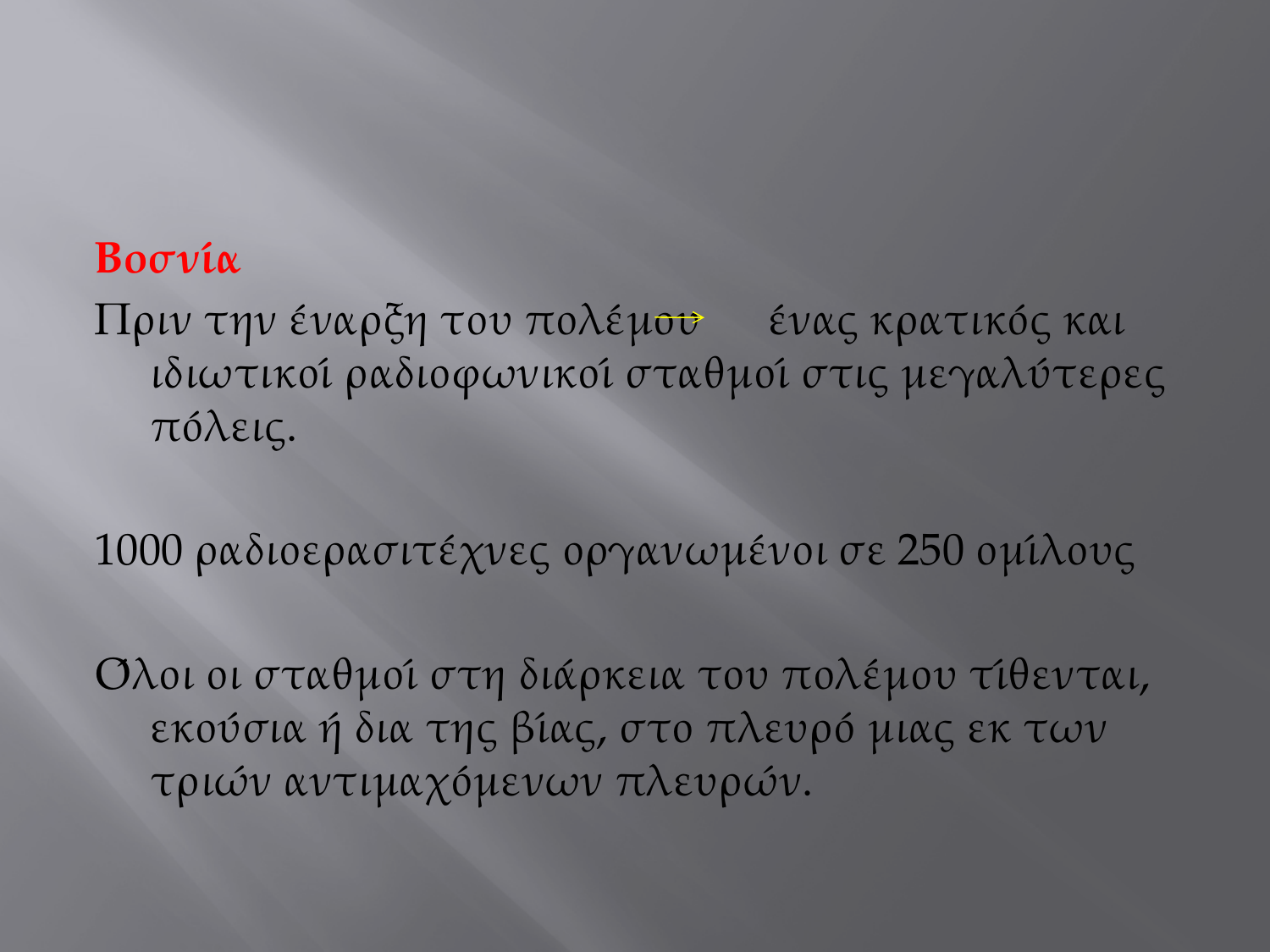

#
Βοσνία
Πριν την έναρξη του πολέμου      ένας κρατικός και ιδιωτικοί ραδιοφωνικοί σταθμοί στις μεγαλύτερες πόλεις.

1000 ραδιοερασιτέχνες οργανωμένοι σε 250 ομίλους

Όλοι οι σταθμοί στη διάρκεια του πολέμου τίθενται, εκούσια ή δια της βίας, στο πλευρό μιας εκ των τριών αντιμαχόμενων πλευρών.